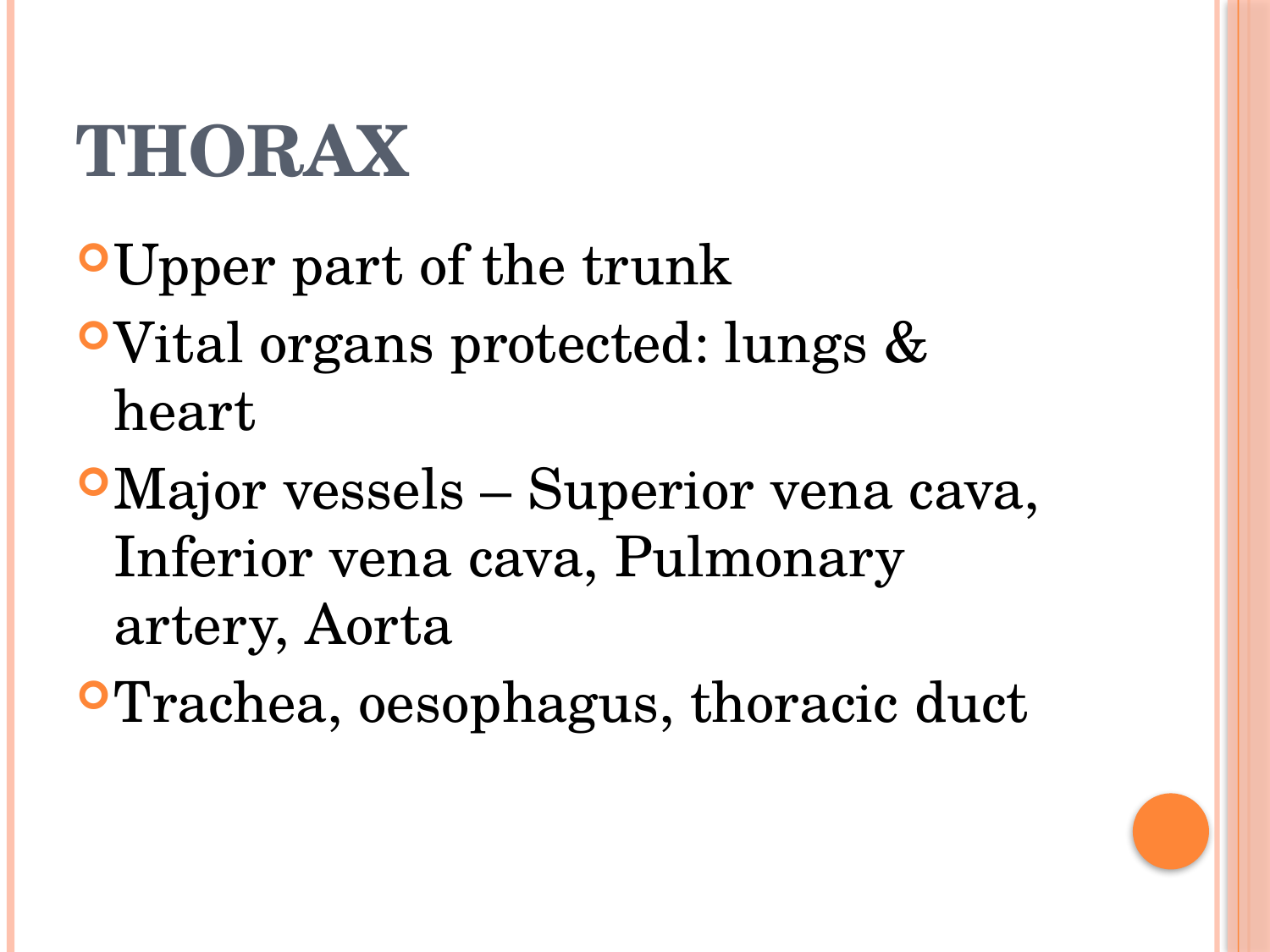

# THORAX
Upper part of the trunk
Vital organs protected: lungs & heart
Major vessels – Superior vena cava, Inferior vena cava, Pulmonary artery, Aorta
Trachea, oesophagus, thoracic duct